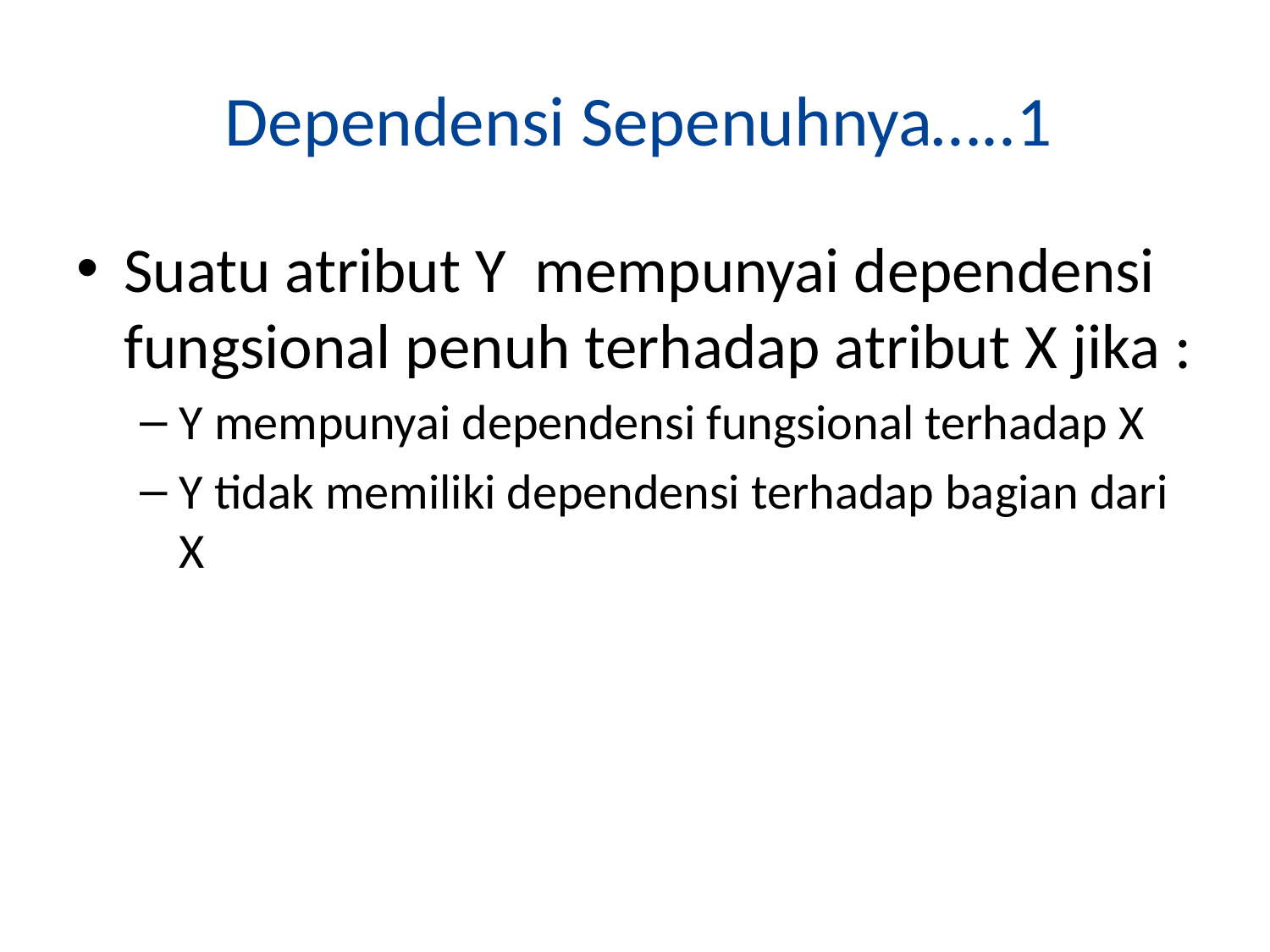

# Dependensi Sepenuhnya…..1
Suatu atribut Y  mempunyai dependensi fungsional penuh terhadap atribut X jika :
Y mempunyai dependensi fungsional terhadap X
Y tidak memiliki dependensi terhadap bagian dari X